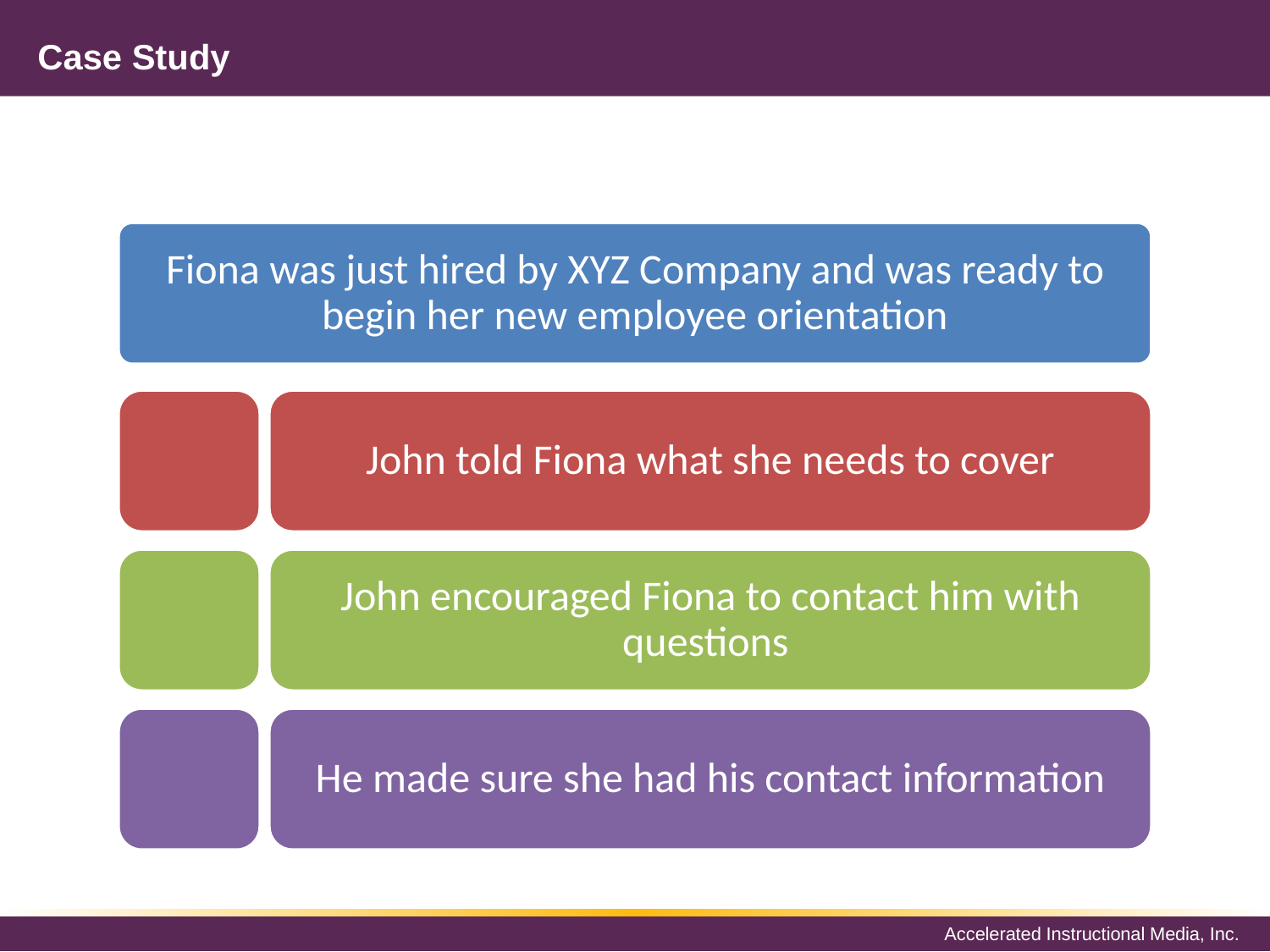

# Case Study

Fiona was just hired by XYZ Company and was ready to begin her new employee orientation

John told Fiona what she needs to cover

John encouraged Fiona to contact him with questions

He made sure she had his contact information